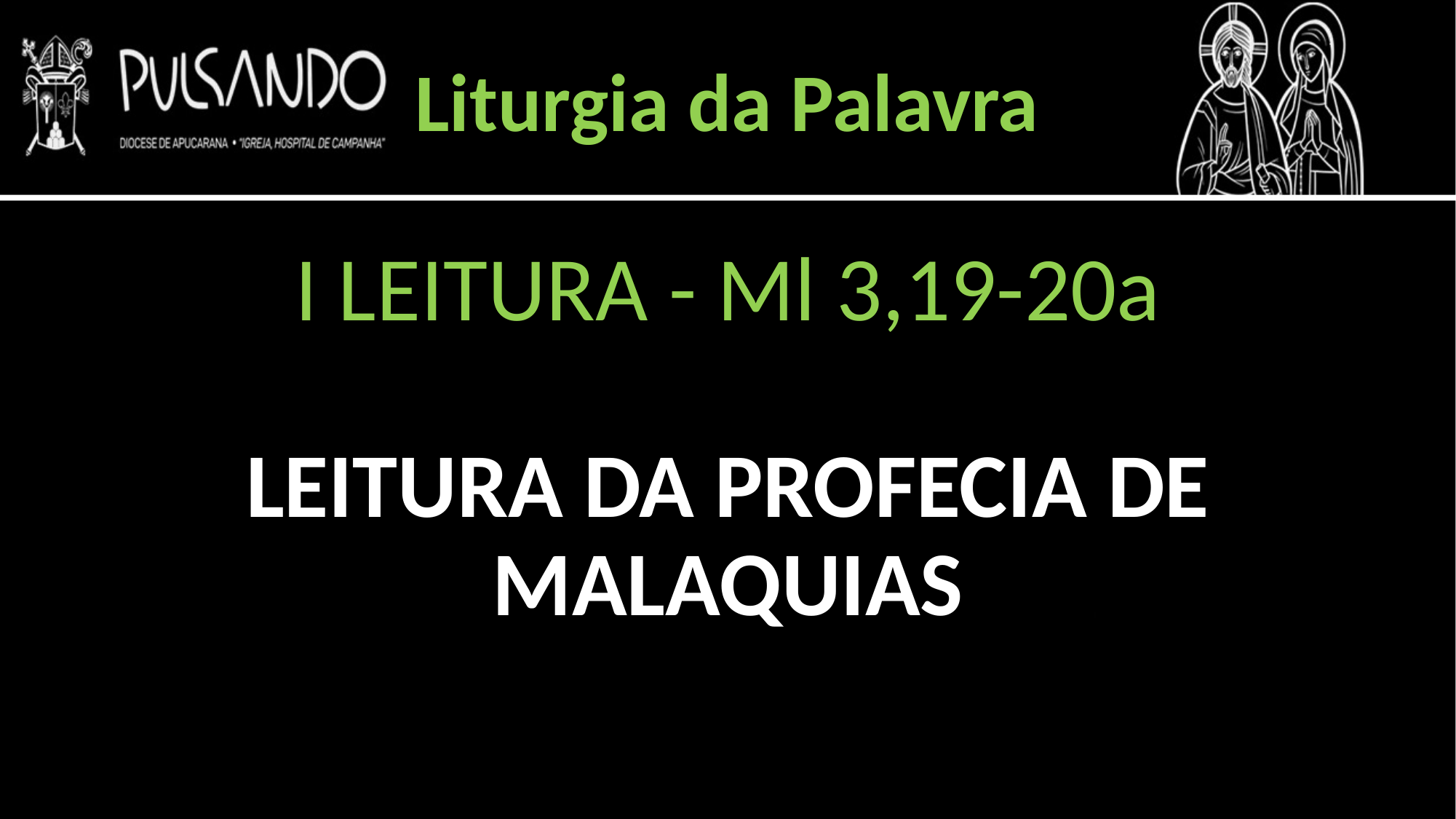

Liturgia da Palavra

I LEITURA - Ml 3,19-20a

LEITURA DA PROFECIA DE MALAQUIAS